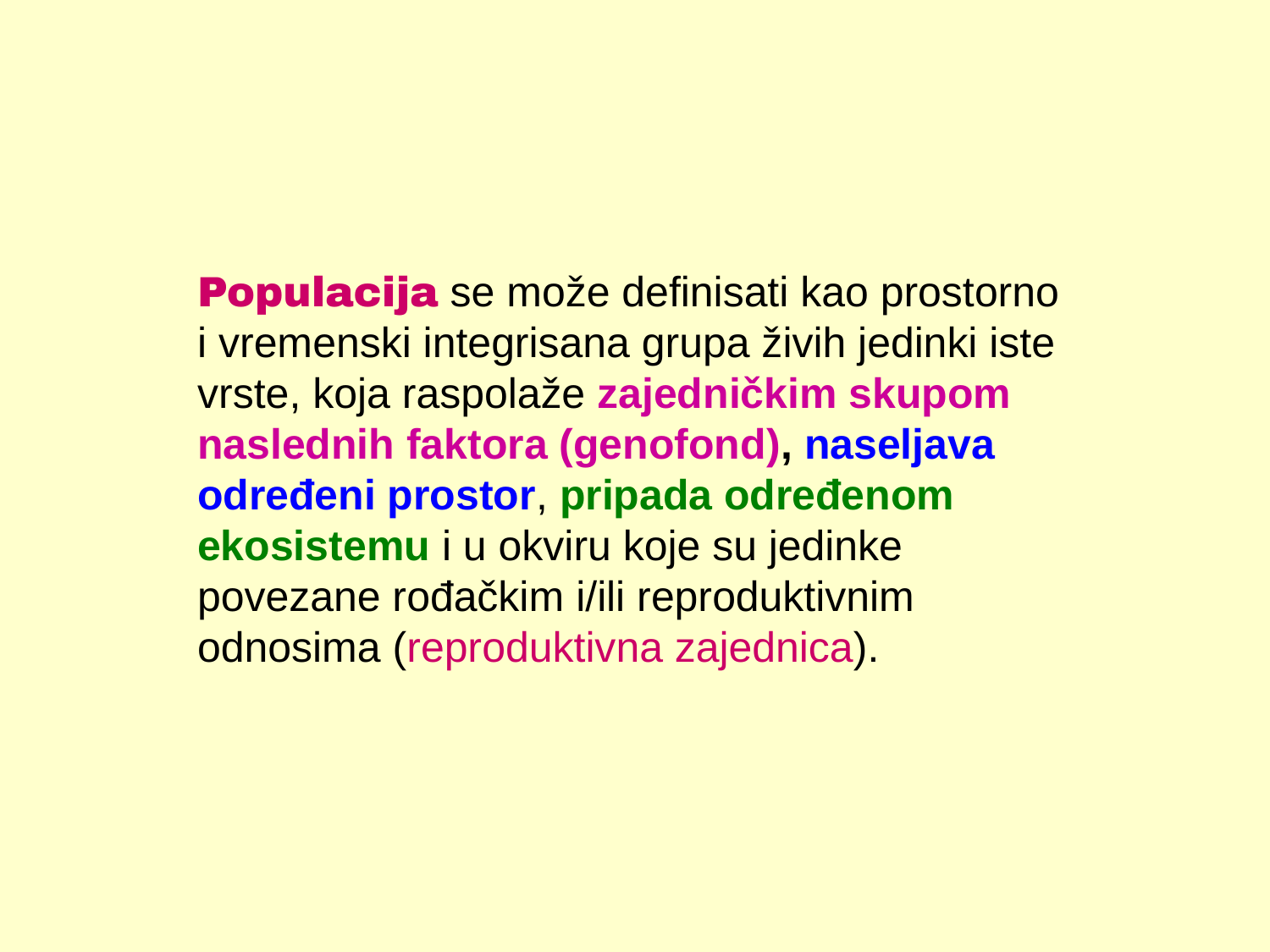

Populacija se može definisati kao prostorno i vremenski integrisana grupa živih jedinki iste vrste, koja raspolaže zajedničkim skupom naslednih faktora (genofond), naseljava određeni prostor, pripada određenom ekosistemu i u okviru koje su jedinke povezane rođačkim i/ili reproduktivnim odnosima (reproduktivna zajednica).